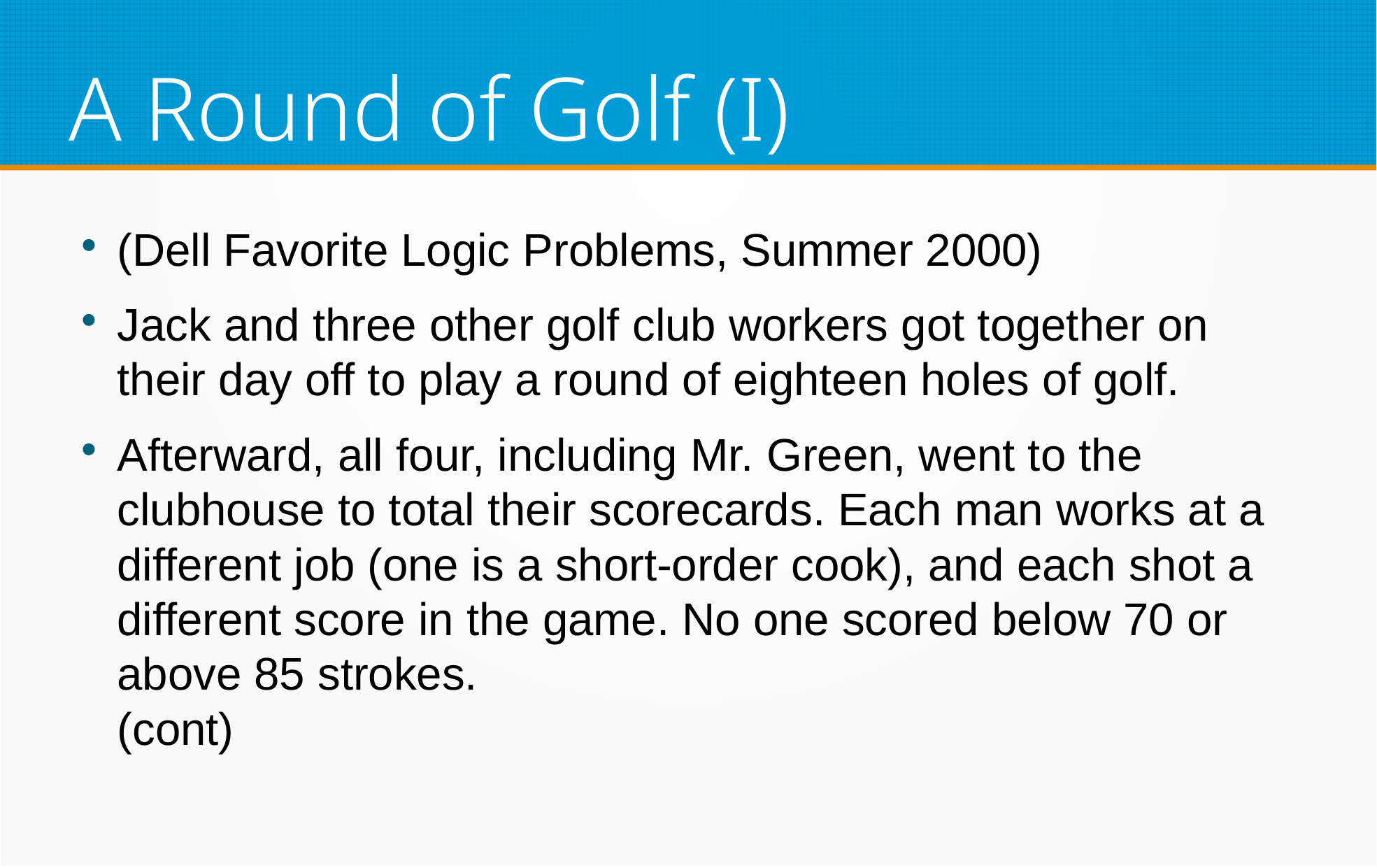

A Round of Golf (I)
(Dell Favorite Logic Problems, Summer 2000)
Jack and three other golf club workers got together on their day off to play a round of eighteen holes of golf.
Afterward, all four, including Mr. Green, went to the clubhouse to total their scorecards. Each man works at a different job (one is a short-order cook), and each shot a different score in the game. No one scored below 70 or above 85 strokes.
(cont)